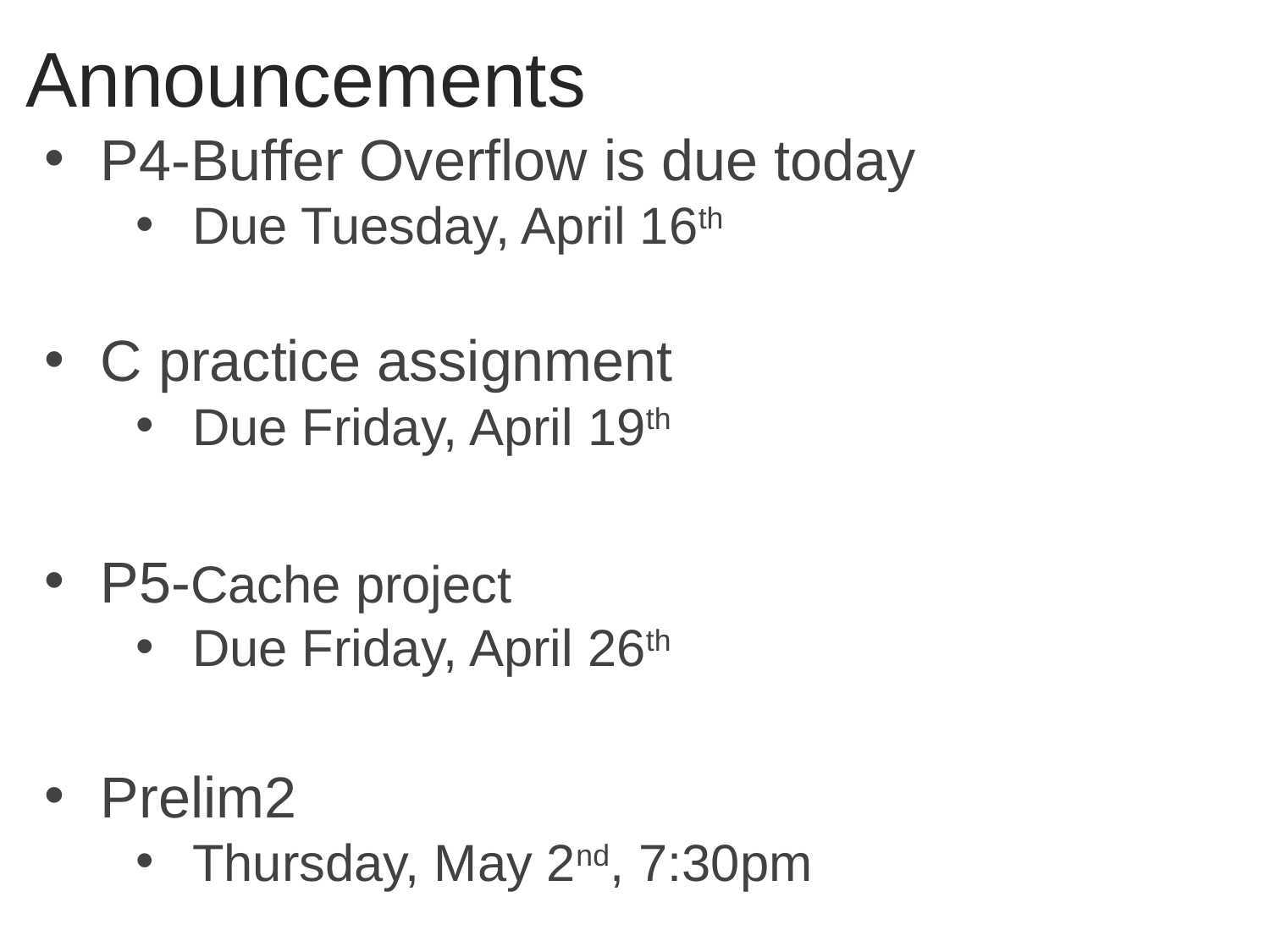

# Announcements
P4-Buffer Overflow is due today
Due Tuesday, April 16th

C practice assignment
Due Friday, April 19th

P5-Cache project
Due Friday, April 26th

Prelim2
Thursday, May 2nd, 7:30pm